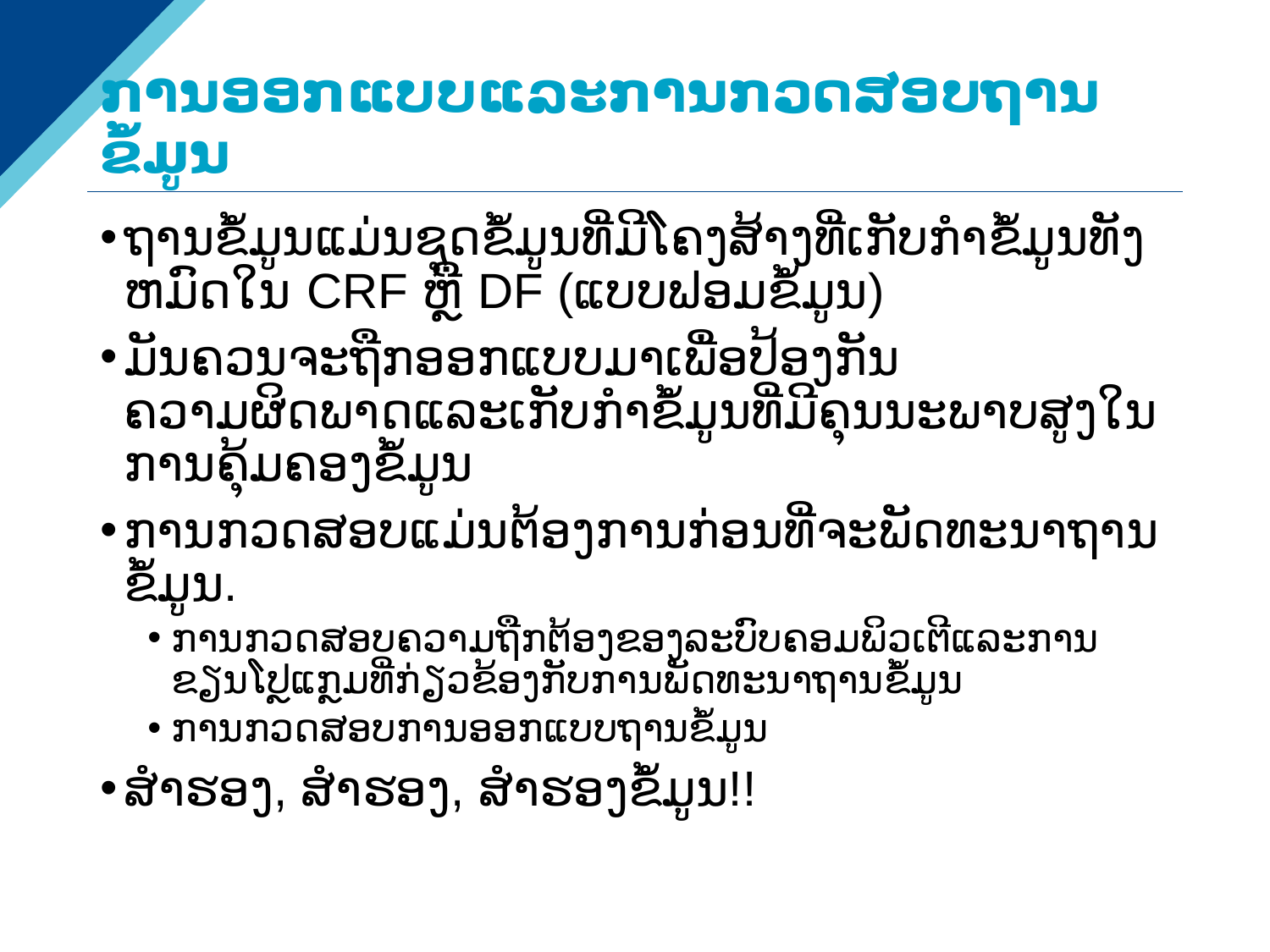

# ການອອກແບບແລະການກວດສອບຖານຂໍ້ມູນ
ຖານຂໍ້ມູນແມ່ນຊຸດຂໍ້ມູນທີ່ມີໂຄງສ້າງທີ່ເກັບກໍາຂໍ້ມູນທັງຫມົດໃນ CRF ຫຼື DF (ແບບຟອມຂໍ້ມູນ)
ມັນຄວນຈະຖືກອອກແບບມາເພື່ອປ້ອງກັນຄວາມຜິດພາດແລະເກັບກໍາຂໍ້ມູນທີ່ມີຄຸນນະພາບສູງໃນການຄຸ້ມຄອງຂໍ້ມູນ
ການກວດສອບແມ່ນຕ້ອງການກ່ອນທີ່ຈະພັດທະນາຖານຂໍ້ມູນ.
ການກວດສອບຄວາມຖືກຕ້ອງຂອງລະບົບຄອມພິວເຕີແລະການຂຽນໂປຼແກຼມທີ່ກ່ຽວຂ້ອງກັບການພັດທະນາຖານຂໍ້ມູນ
ການກວດສອບການອອກແບບຖານຂໍ້ມູນ
ສຳຮອງ, ສຳຮອງ, ສຳຮອງຂໍ້ມູນ!!